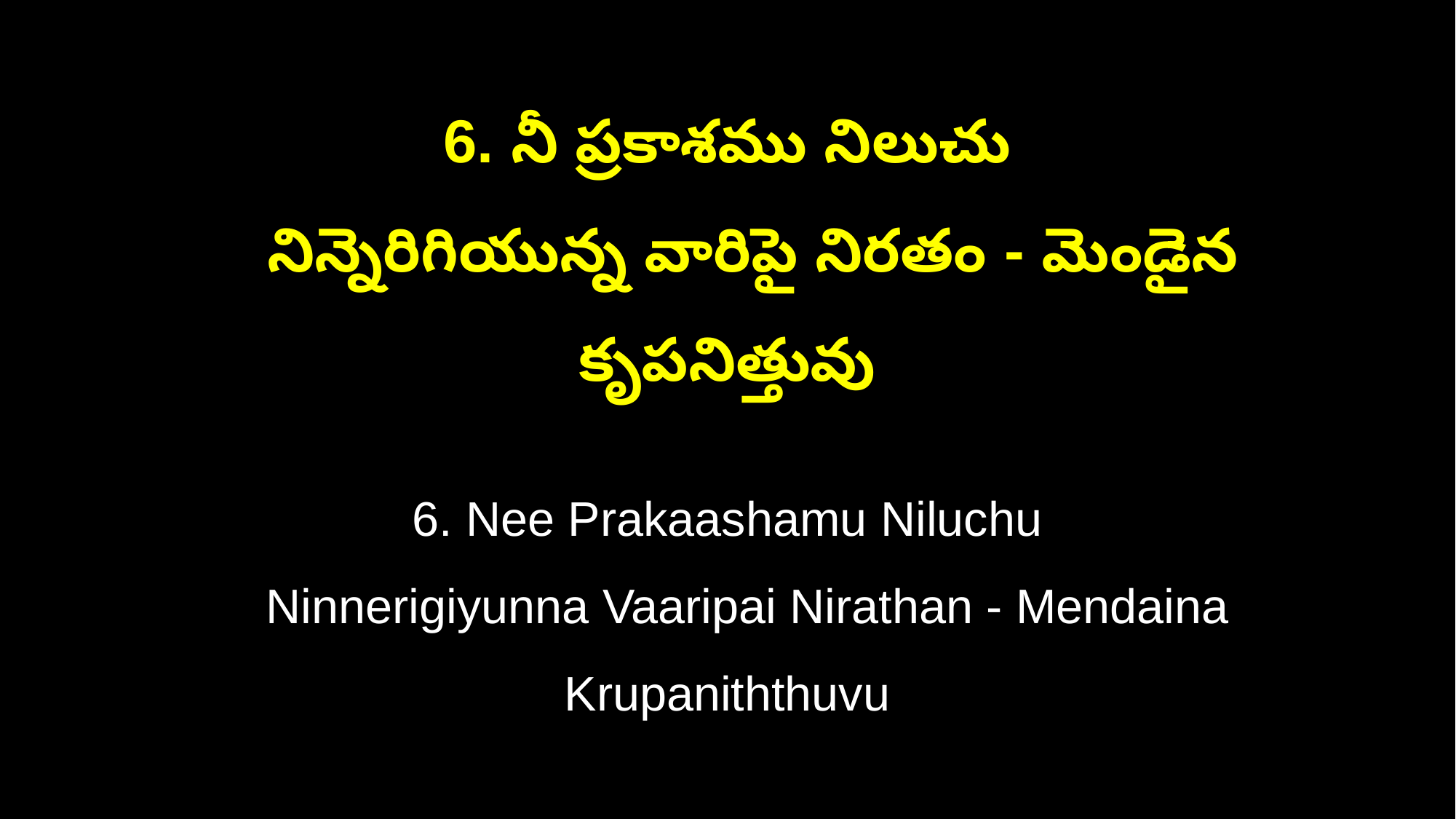

6. నీ ప్రకాశము నిలుచు
   నిన్నెరిగియున్న వారిపై నిరతం - మెండైన కృపనిత్తువు
6. Nee Prakaashamu Niluchu
   Ninnerigiyunna Vaaripai Nirathan - Mendaina Krupaniththuvu